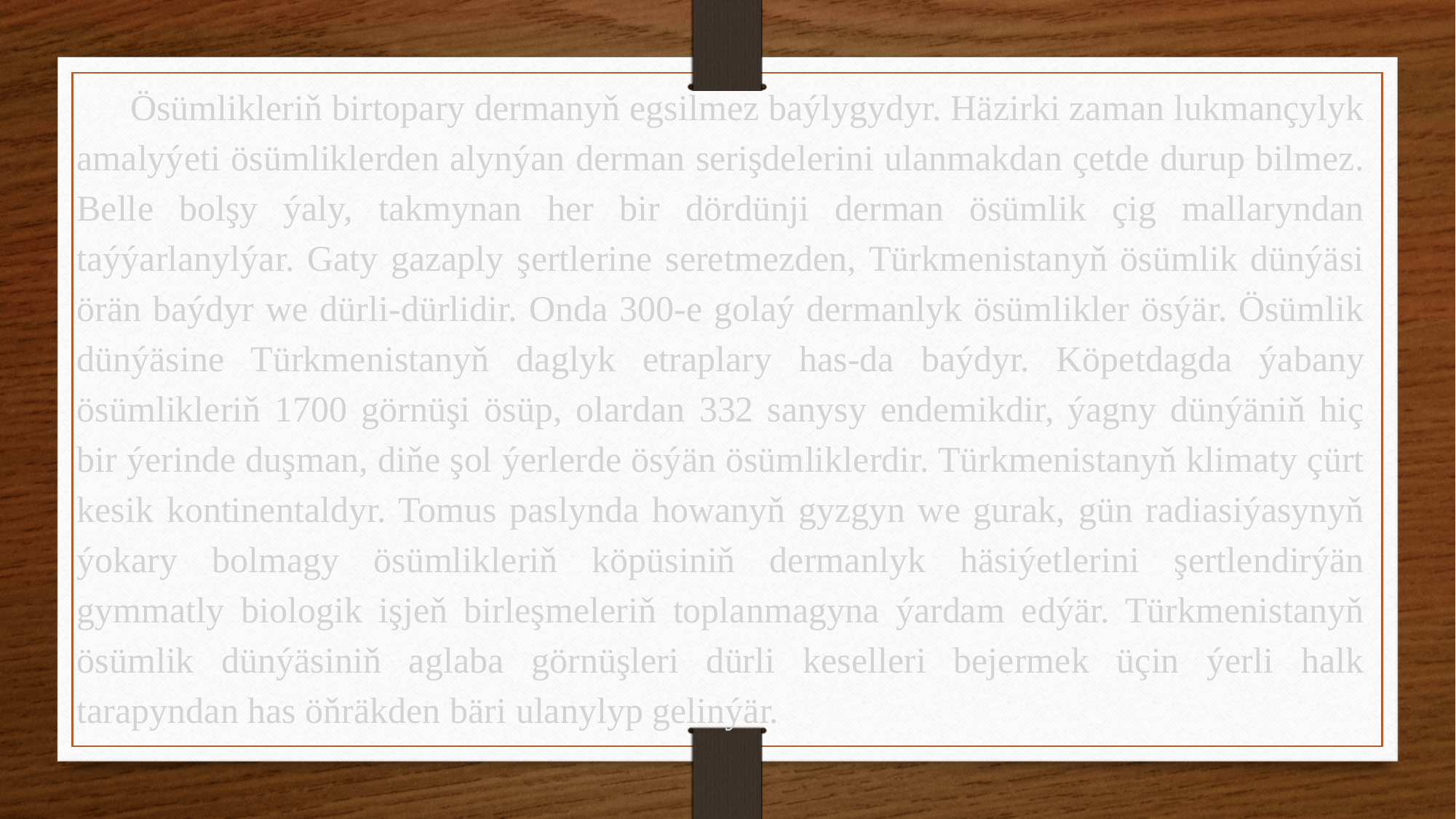

Ösümlikleriň birtopary dermanyň egsilmez baýlygydyr. Häzirki zaman lukmançylyk amalyýeti ösümliklerden alynýan derman serişdelerini ulanmakdan çetde durup bilmez. Belle bolşy ýaly, takmynan her bir dördünji derman ösümlik çig mallaryndan taýýarlanylýar. Gaty gazaply şertlerine seretmezden, Türkmenistanyň ösümlik dünýäsi örän baýdyr we dürli-dürlidir. Onda 300-e golaý dermanlyk ösümlikler ösýär. Ösümlik dünýäsine Türkmenistanyň daglyk etraplary has-da baýdyr. Köpetdagda ýabany ösümlikleriň 1700 görnüşi ösüp, olardan 332 sanysy endemikdir, ýagny dünýäniň hiç bir ýerinde duşman, diňe şol ýerlerde ösýän ösümliklerdir. Türkmenistanyň klimaty çürt kesik kontinentaldyr. Tomus paslynda howanyň gyzgyn we gurak, gün radiasiýasynyň ýokary bolmagy ösümlikleriň köpüsiniň dermanlyk häsiýetlerini şertlendirýän gymmatly biologik işjeň birleşmeleriň toplanmagyna ýardam edýär. Türkmenistanyň ösümlik dünýäsiniň aglaba görnüşleri dürli keselleri bejermek üçin ýerli halk tarapyndan has öňräkden bäri ulanylyp gelinýär.